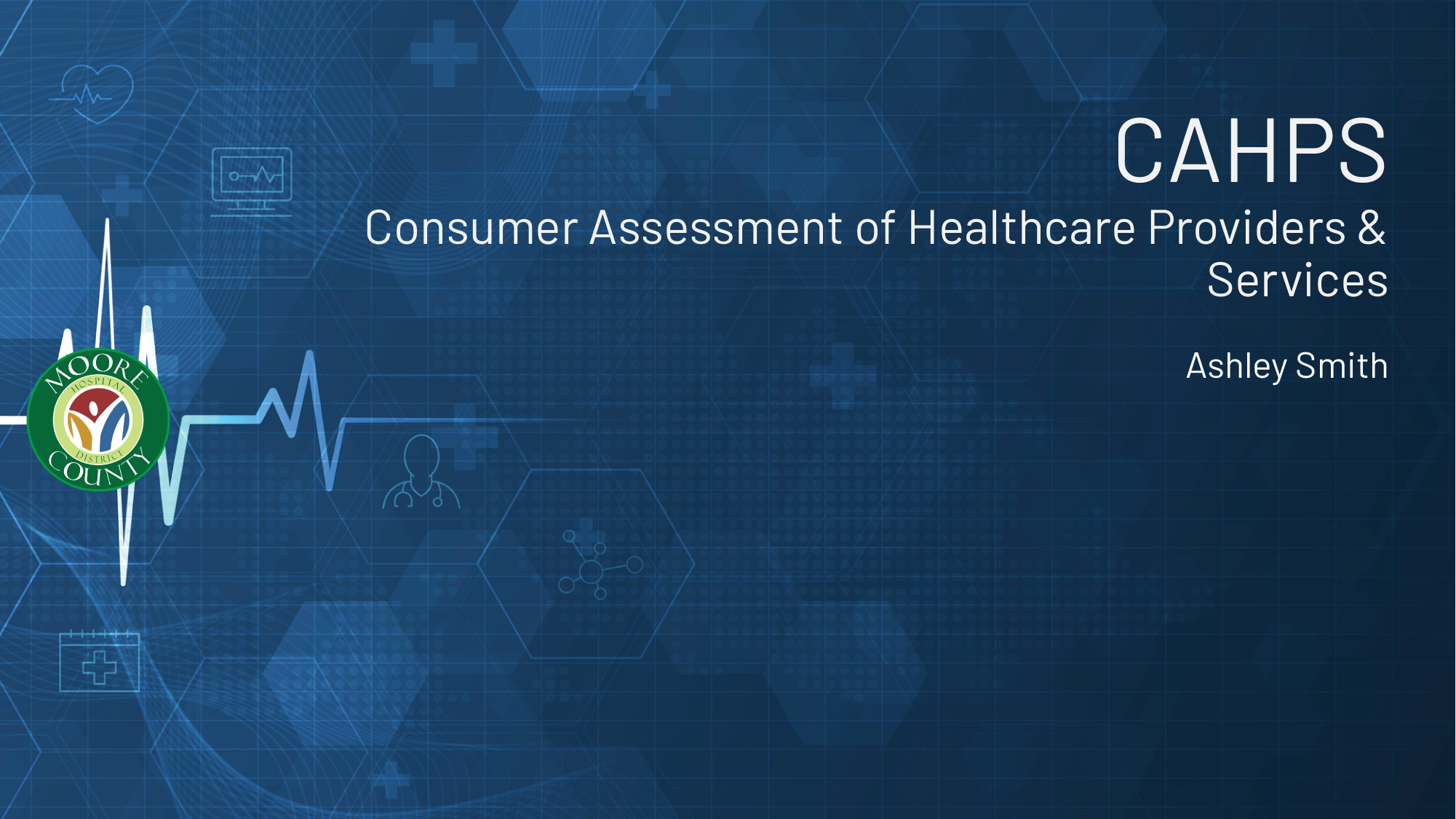

# CAHPS Consumer Assessment of Healthcare Providers & Services
Ashley Smith